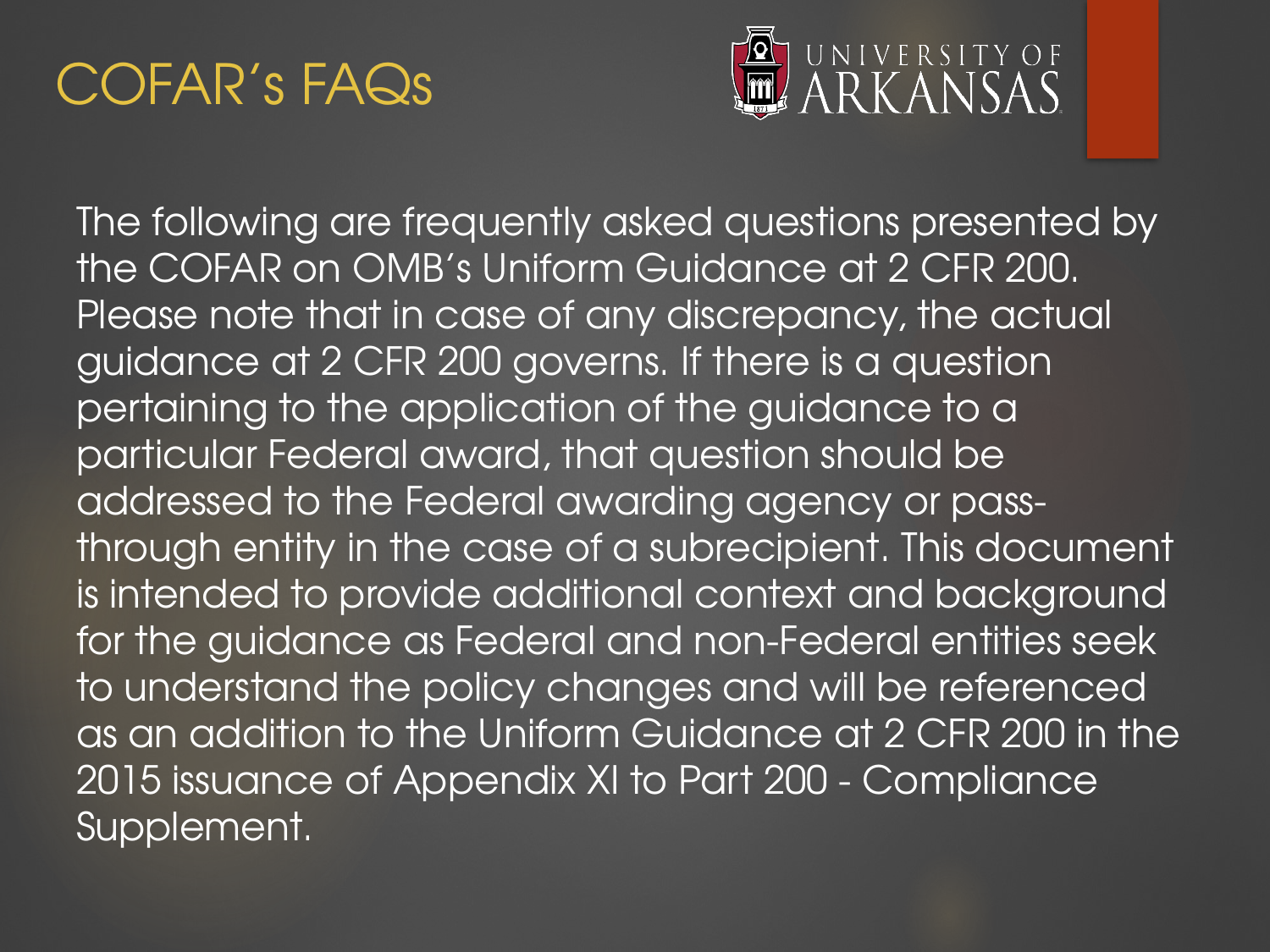

# COFAR’s FAQs
The following are frequently asked questions presented by the COFAR on OMB’s Uniform Guidance at 2 CFR 200.  Please note that in case of any discrepancy, the actual guidance at 2 CFR 200 governs. If there is a question pertaining to the application of the guidance to a particular Federal award, that question should be addressed to the Federal awarding agency or pass-through entity in the case of a subrecipient. This document is intended to provide additional context and background for the guidance as Federal and non-Federal entities seek to understand the policy changes and will be referenced as an addition to the Uniform Guidance at 2 CFR 200 in the 2015 issuance of Appendix XI to Part 200 - Compliance Supplement.